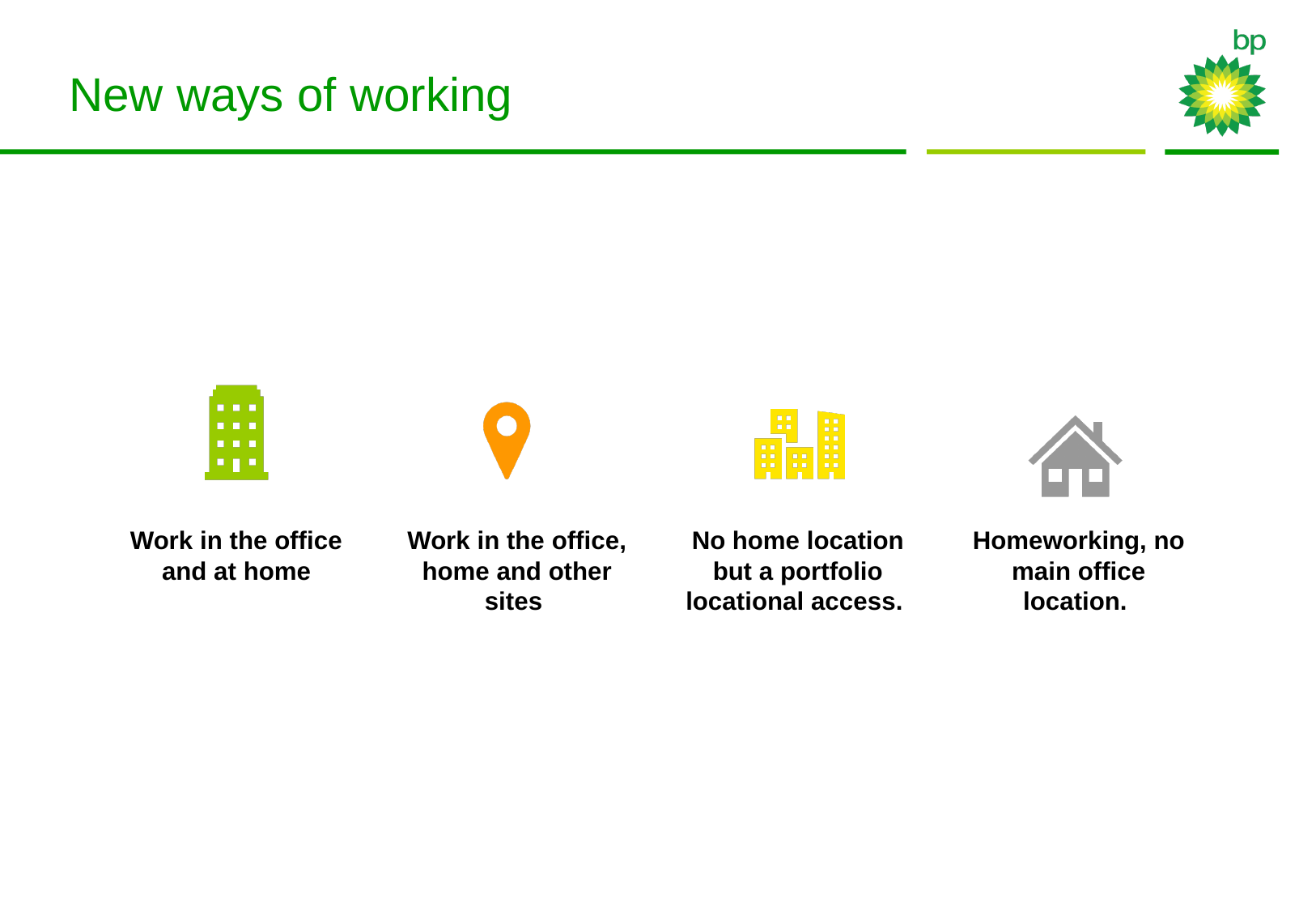

# New ways of working
Work in the office and at home
Work in the office, home and other sites
No home location but a portfolio locational access.
Homeworking, no main office location.